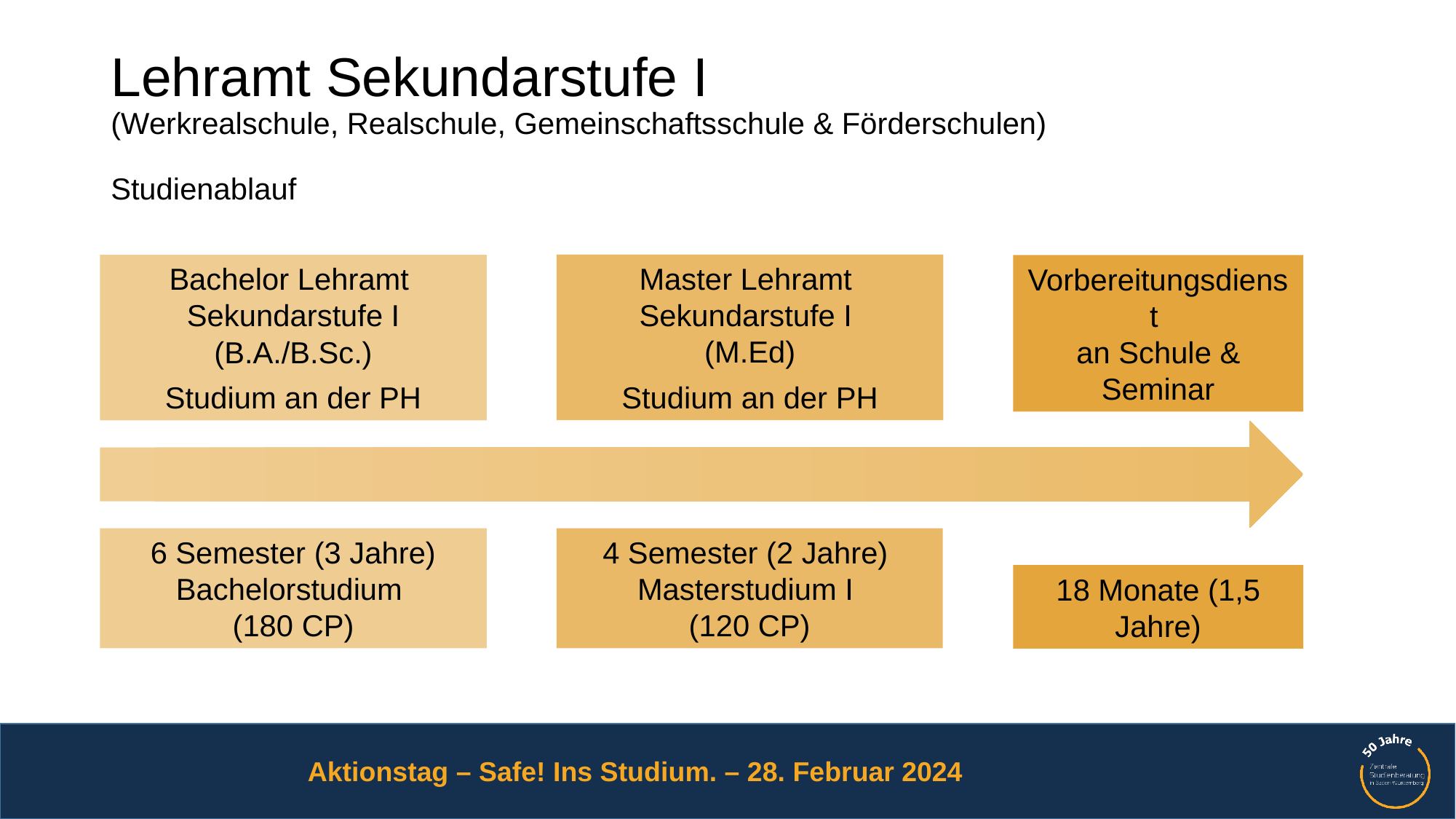

# Lehramt Sekundarstufe I (Werkrealschule, Realschule, Gemeinschaftsschule & Förderschulen) Studienablauf
Master Lehramt
Sekundarstufe I
(M.Ed)
Studium an der PH
Bachelor Lehramt
Sekundarstufe I (B.A./B.Sc.)
Studium an der PH
Vorbereitungsdienst
an Schule & Seminar
6 Semester (3 Jahre)
Bachelorstudium
(180 CP)
4 Semester (2 Jahre)
Masterstudium I
(120 CP)
18 Monate (1,5 Jahre)